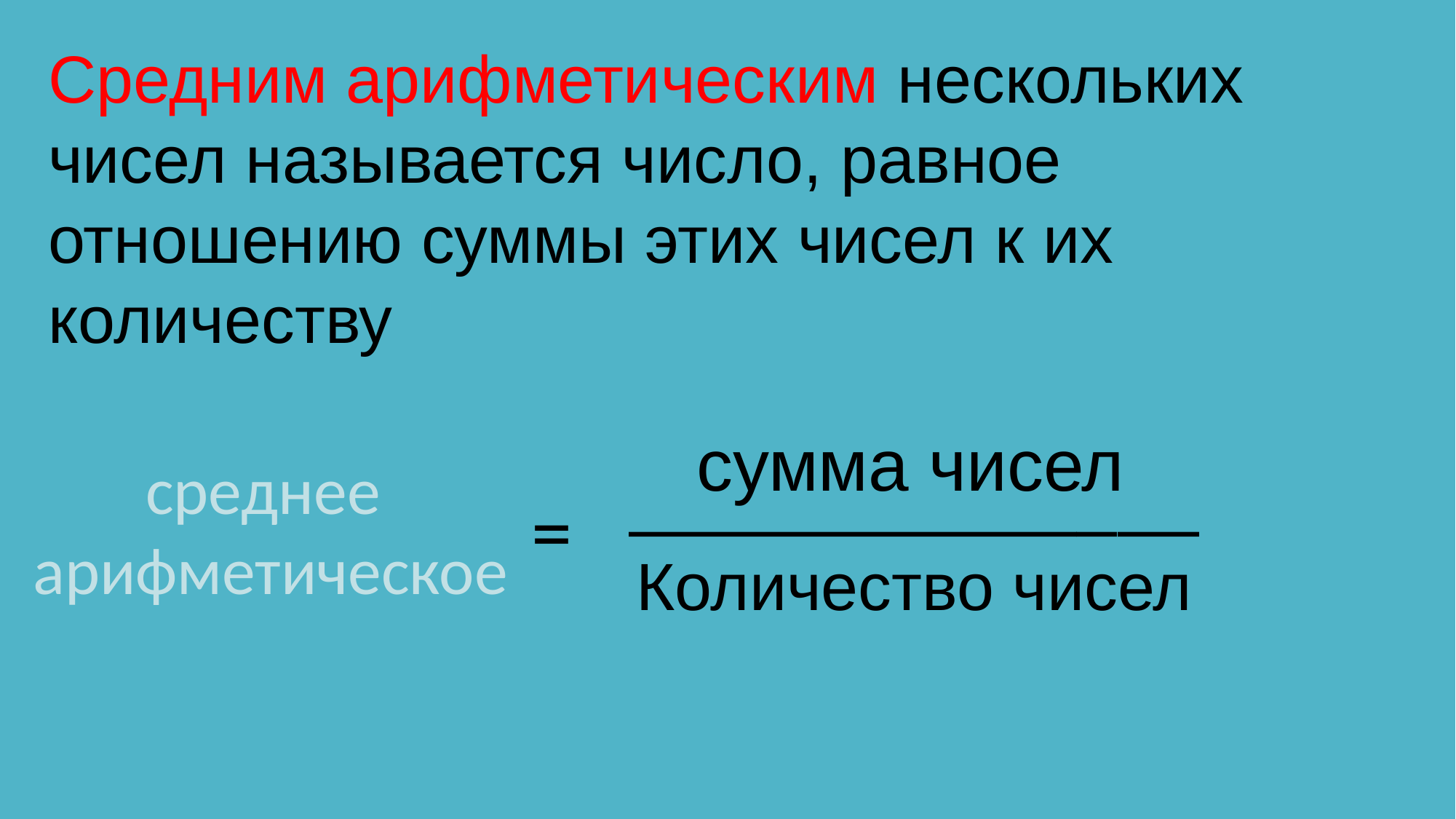

Средним арифметическим нескольких чисел называется число, равное отношению суммы этих чисел к их количеству
сумма чисел
______________
среднее
арифметическое
=
Количество чисел